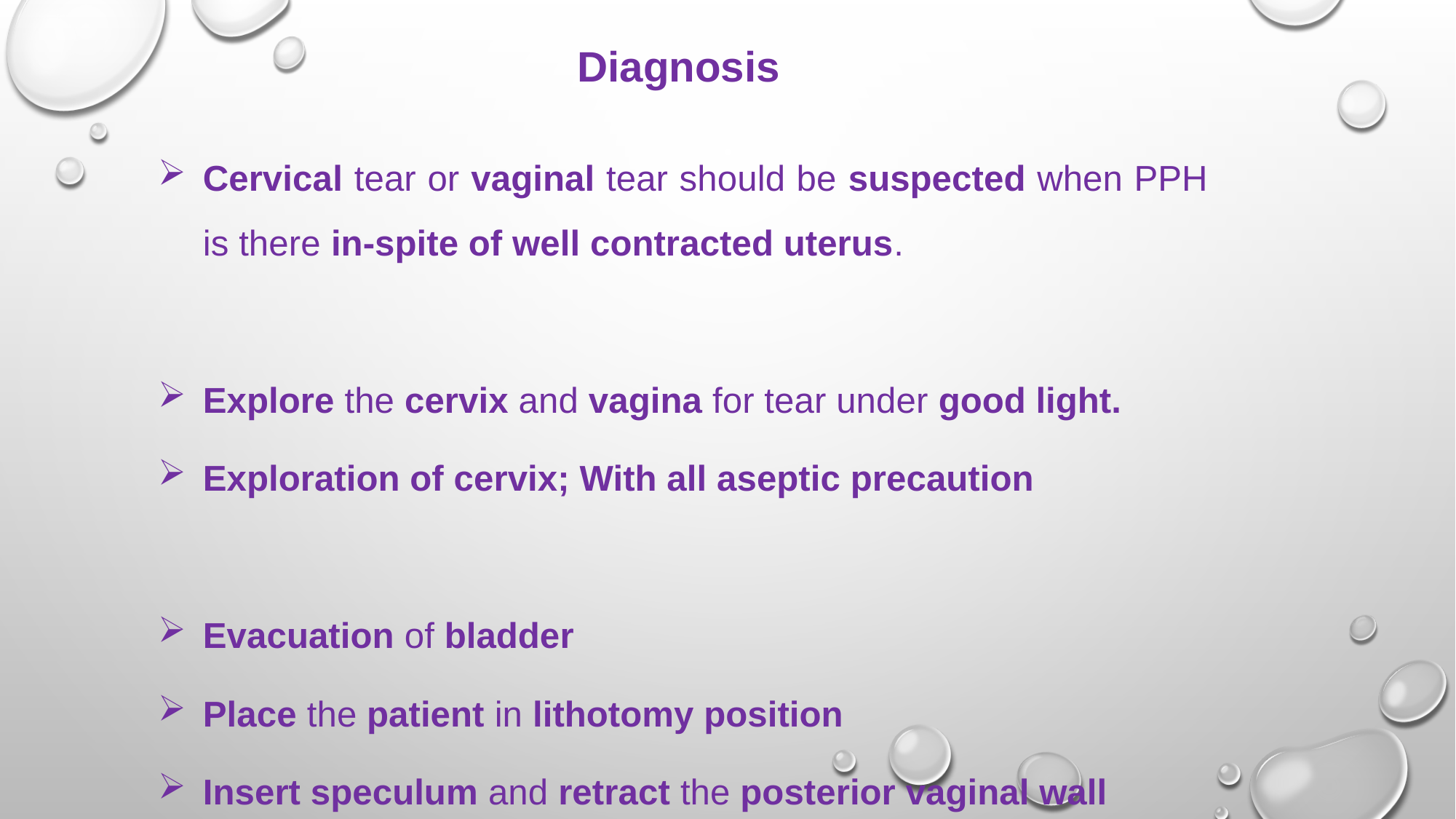

# Diagnosis
Cervical tear or vaginal tear should be suspected when PPH is there in-spite of well contracted uterus.

Explore the cervix and vagina for tear under good light.
Exploration of cervix; With all aseptic precaution

Evacuation of bladder
Place the patient in lithotomy position
Insert speculum and retract the posterior vaginal wall